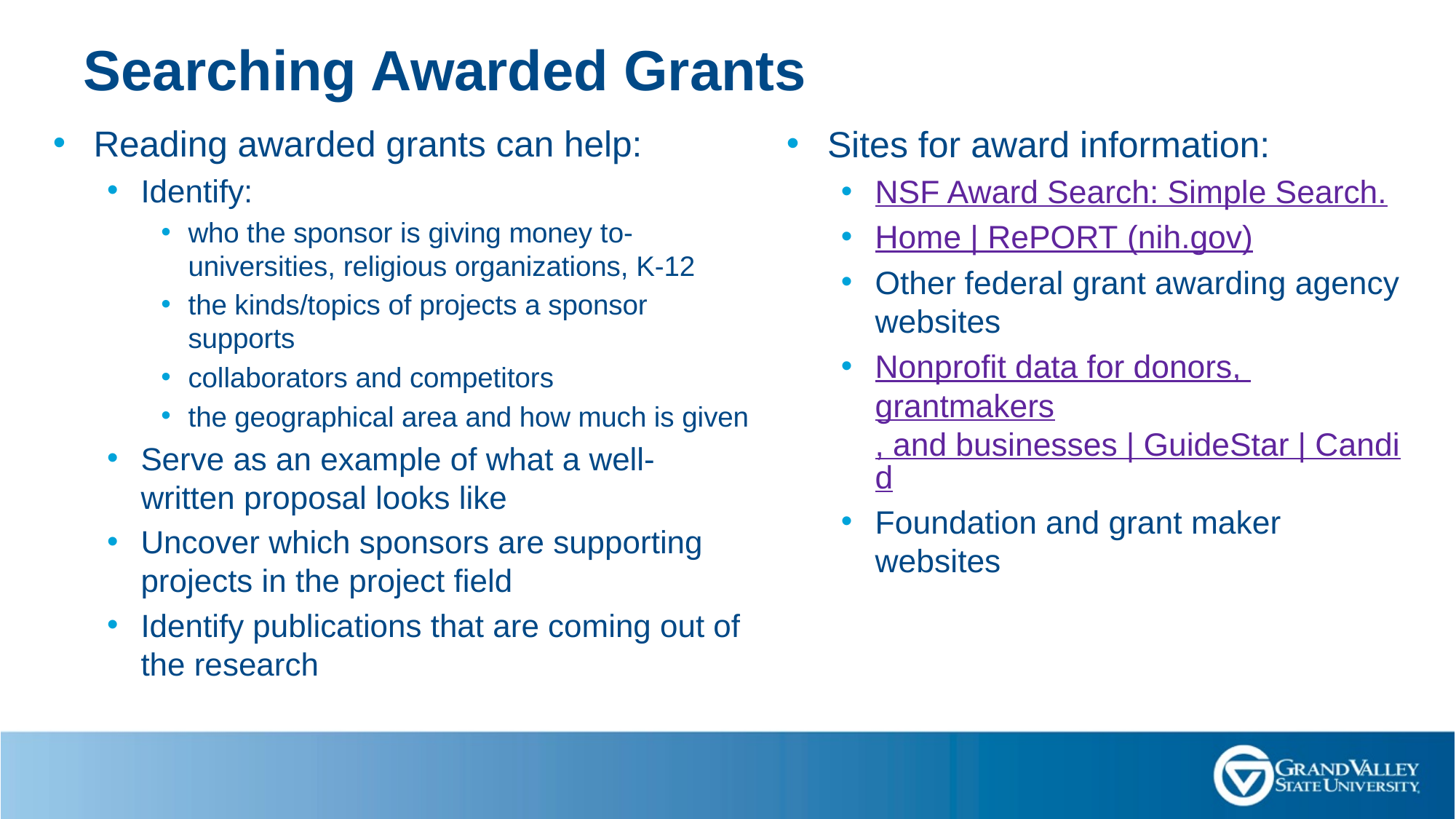

# Searching Awarded Grants
Reading awarded grants can help:
Identify:
who the sponsor is giving money to- universities, religious organizations, K-12
the kinds/topics of projects a sponsor supports
collaborators and competitors
the geographical area and how much is given
Serve as an example of what a well-written proposal looks like
Uncover which sponsors are supporting projects in the project field
Identify publications that are coming out of the research
Sites for award information:
NSF Award Search: Simple Search.
Home | RePORT (nih.gov)
Other federal grant awarding agency websites
Nonprofit data for donors, grantmakers, and businesses | GuideStar | Candid
Foundation and grant maker websites